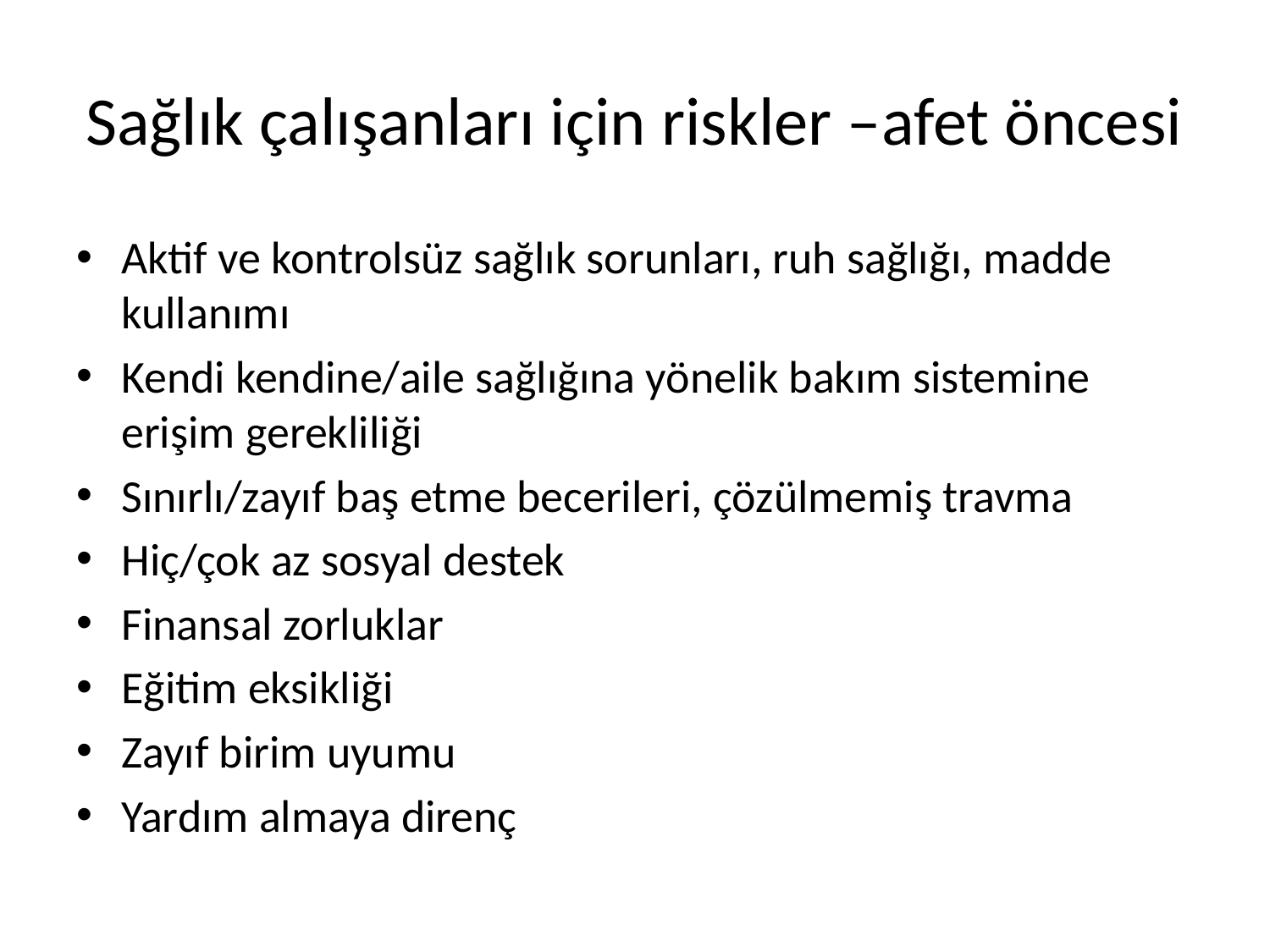

# Sağlık çalışanları için riskler –afet öncesi
Aktif ve kontrolsüz sağlık sorunları, ruh sağlığı, madde kullanımı
Kendi kendine/aile sağlığına yönelik bakım sistemine erişim gerekliliği
Sınırlı/zayıf baş etme becerileri, çözülmemiş travma
Hiç/çok az sosyal destek
Finansal zorluklar
Eğitim eksikliği
Zayıf birim uyumu
Yardım almaya direnç